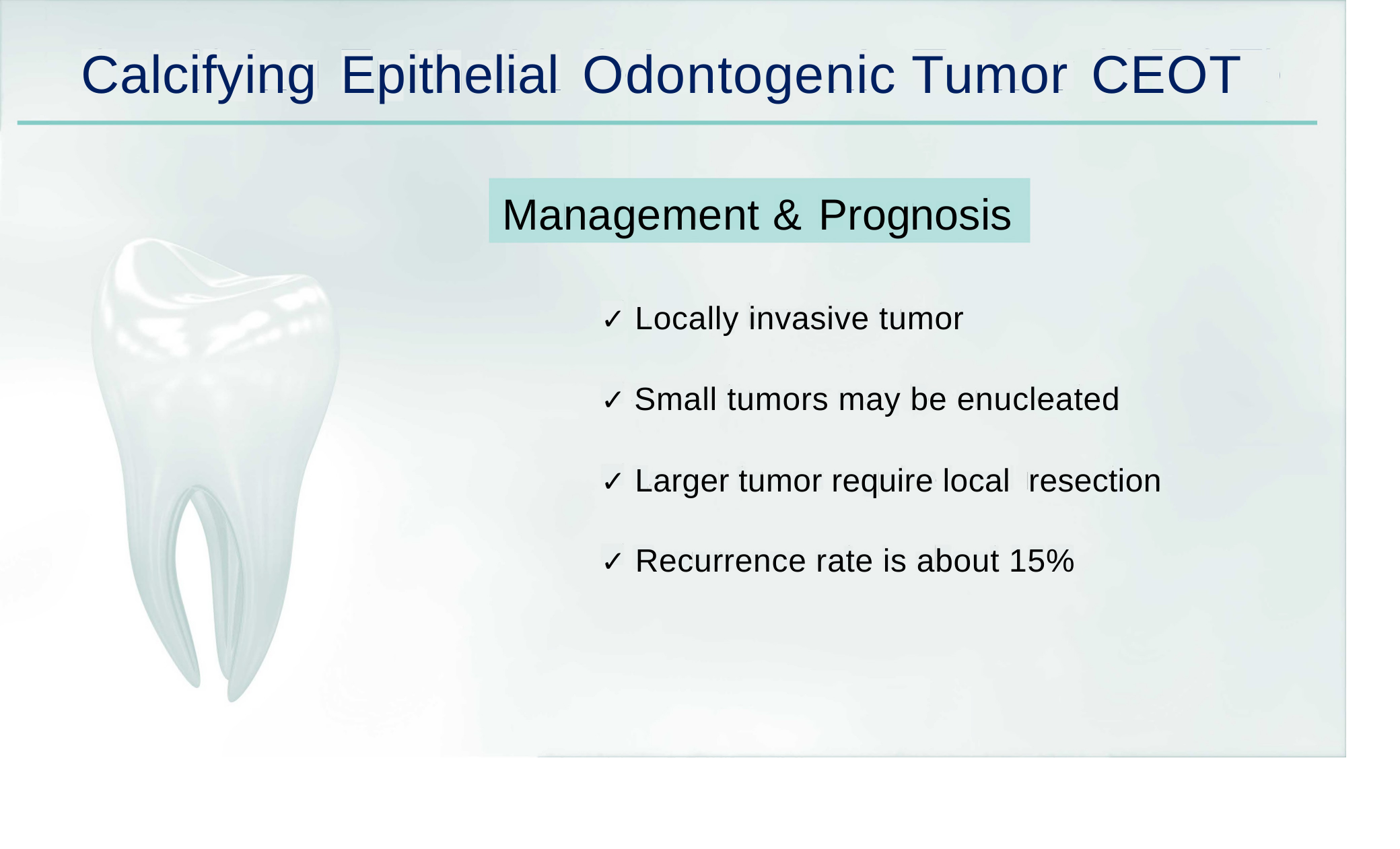

Calcifying
Epithelial
Odontogenic Tumor
CEOT
Management &
Prognosis
✓ Locally invasive tumor
✓ Small tumors may be enucleated
✓ Larger tumor require local  resection
✓ Recurrence rate is about 15%